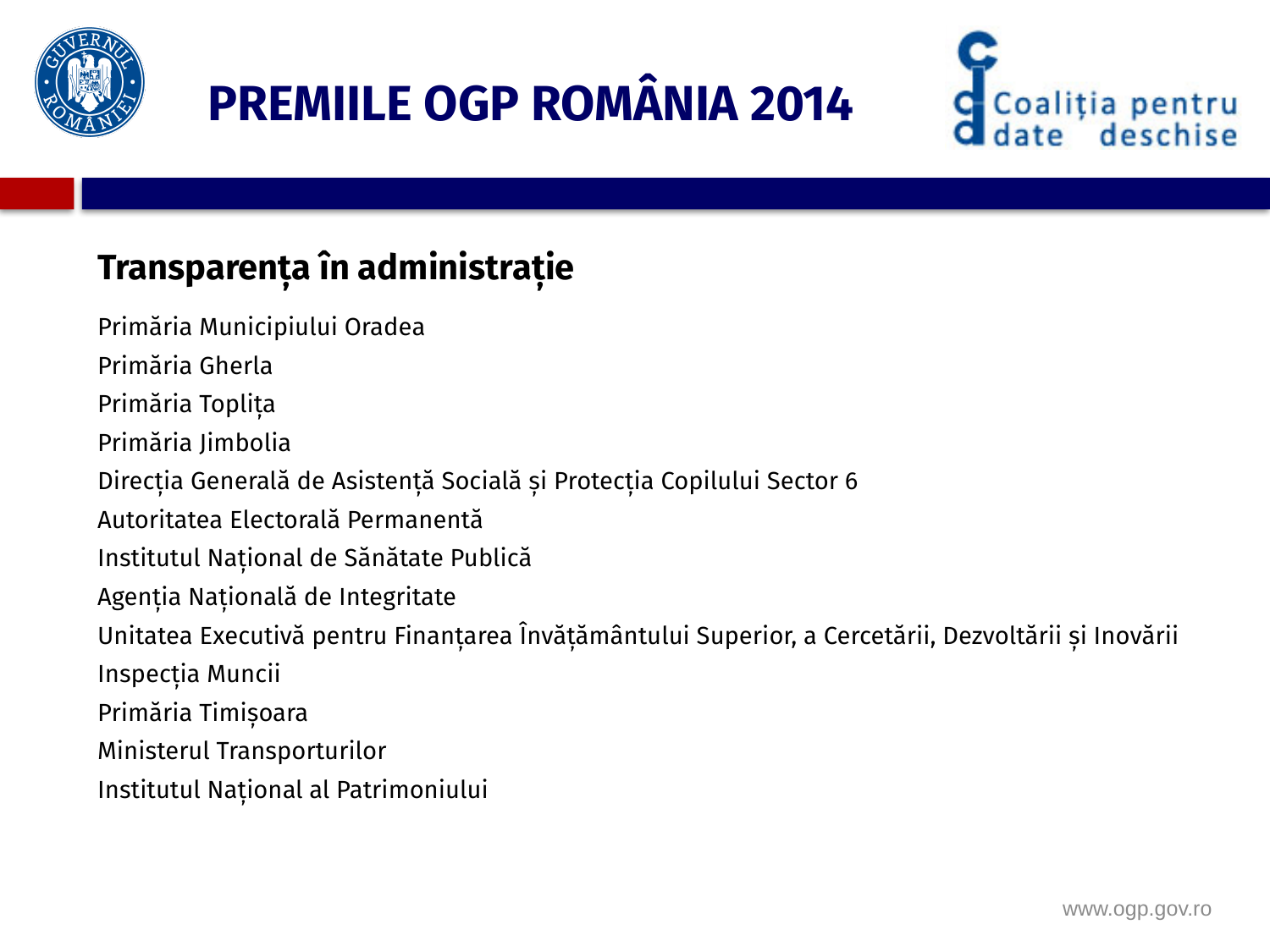

# PREMIILE OGP ROMÂNIA 2014

Transparența în administrație

Primăria Municipiului Oradea
Primăria Gherla
Primăria Toplița
Primăria Jimbolia
Direcția Generală de Asistență Socială și Protecția Copilului Sector 6
Autoritatea Electorală Permanentă
Institutul Național de Sănătate Publică
Agenția Națională de Integritate
Unitatea Executivă pentru Finanțarea Învățământului Superior, a Cercetării, Dezvoltării și Inovării
Inspecția Muncii
Primăria Timișoara
Ministerul Transporturilor
Institutul Național al Patrimoniului
www.ogp.gov.ro